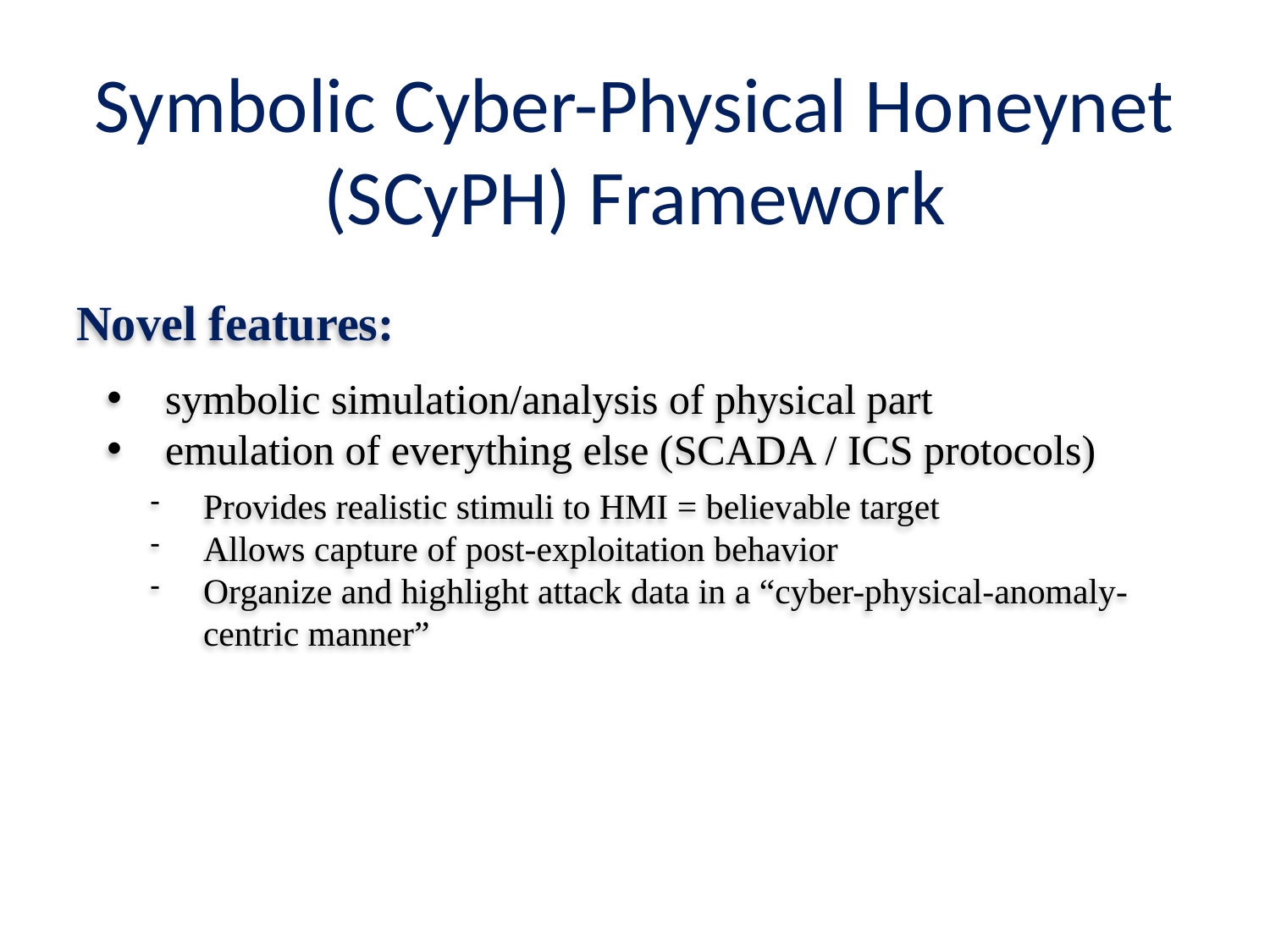

# Symbolic Cyber-Physical Honeynet (SCyPH) Framework
Novel features:
symbolic simulation/analysis of physical part
emulation of everything else (SCADA / ICS protocols)
Provides realistic stimuli to HMI = believable target
Allows capture of post-exploitation behavior
Organize and highlight attack data in a “cyber-physical-anomaly-centric manner”